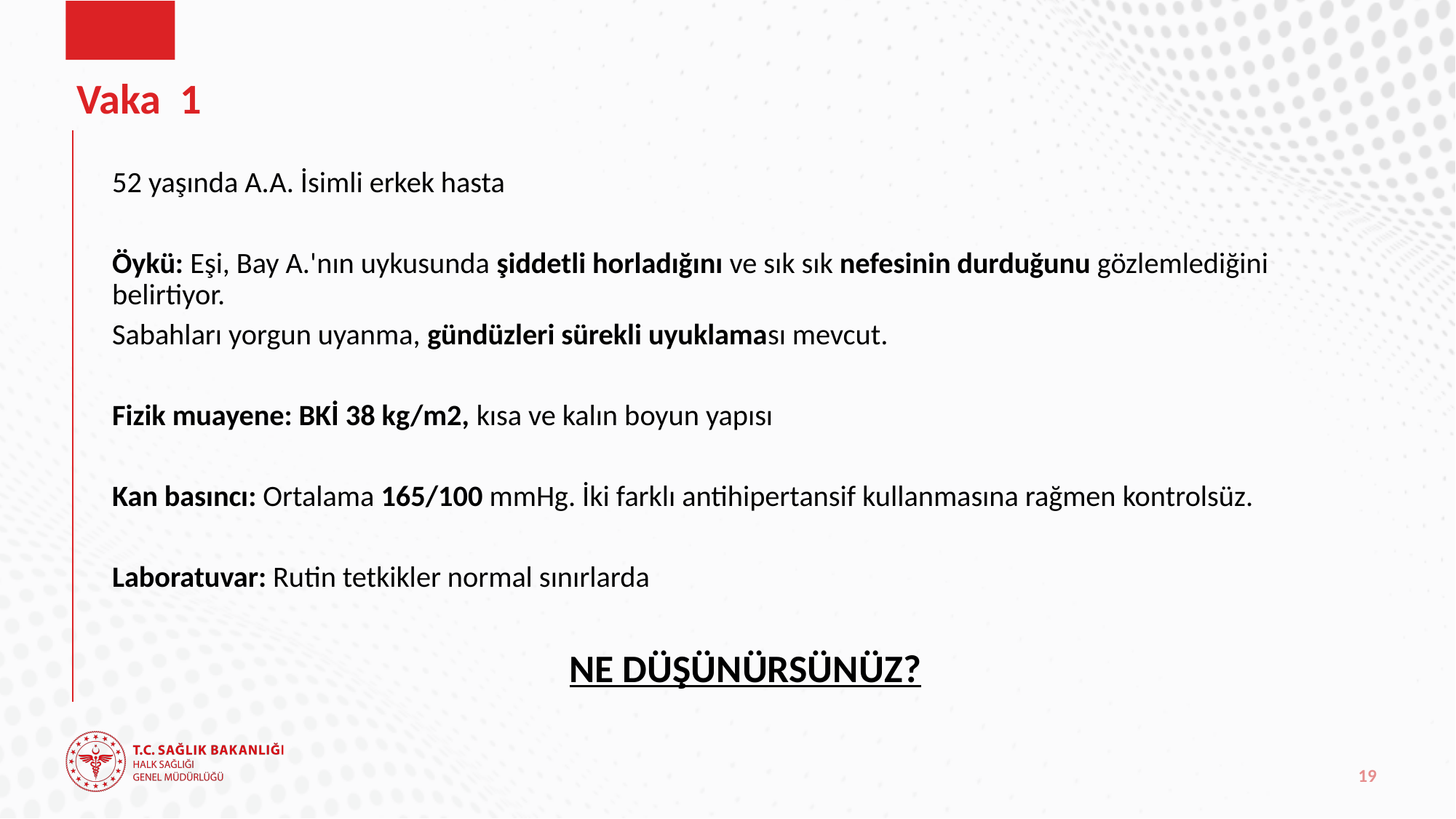

# Vaka  1
52 yaşında A.A. İsimli erkek hasta

Öykü: Eşi, Bay A.'nın uykusunda şiddetli horladığını ve sık sık nefesinin durduğunu gözlemlediğini belirtiyor.
Sabahları yorgun uyanma, gündüzleri sürekli uyuklaması mevcut.

Fizik muayene: BKİ 38 kg/m2, kısa ve kalın boyun yapısı

Kan basıncı: Ortalama 165/100 mmHg. İki farklı antihipertansif kullanmasına rağmen kontrolsüz.

Laboratuvar: Rutin tetkikler normal sınırlarda

NE DÜŞÜNÜRSÜNÜZ?
19